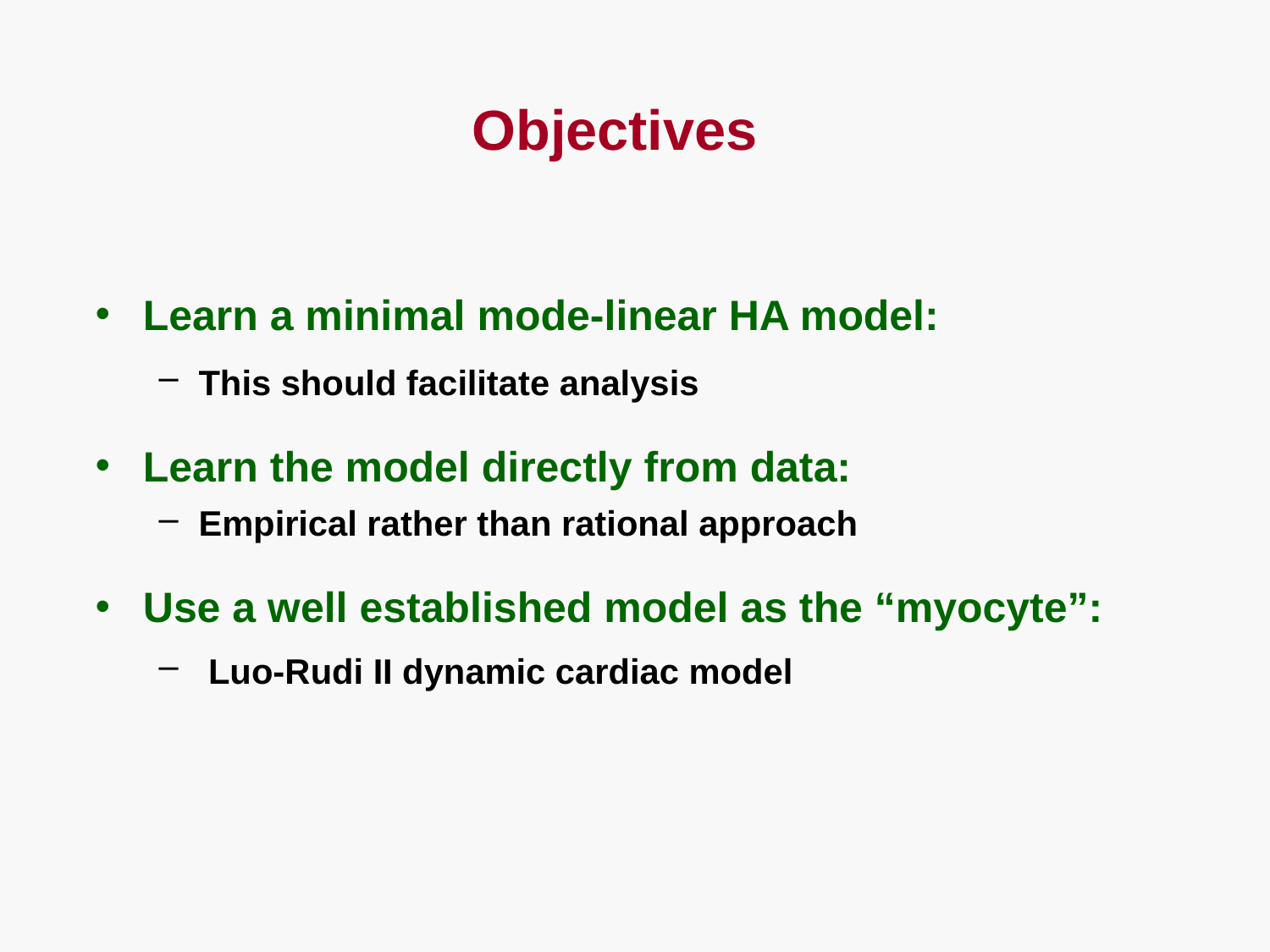

Objectives
Learn a minimal mode-linear HA model:
This should facilitate analysis
Learn the model directly from data:
Empirical rather than rational approach
Use a well established model as the “myocyte”:
 Luo-Rudi II dynamic cardiac model